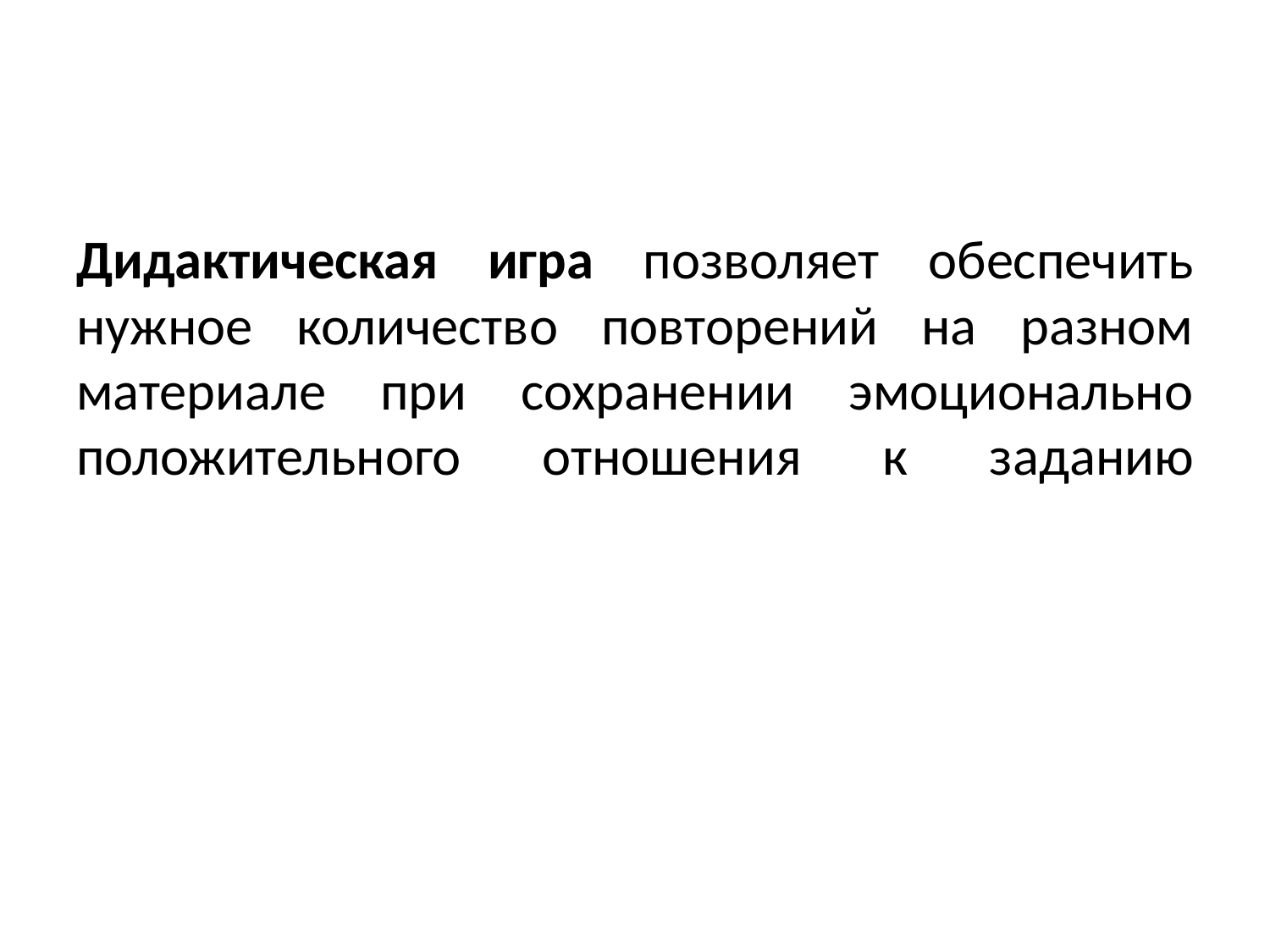

# Дидактическая игра позволяет обеспечить нужное количество повторений на разном материале при сохранении эмоционально положительного отношения к заданию